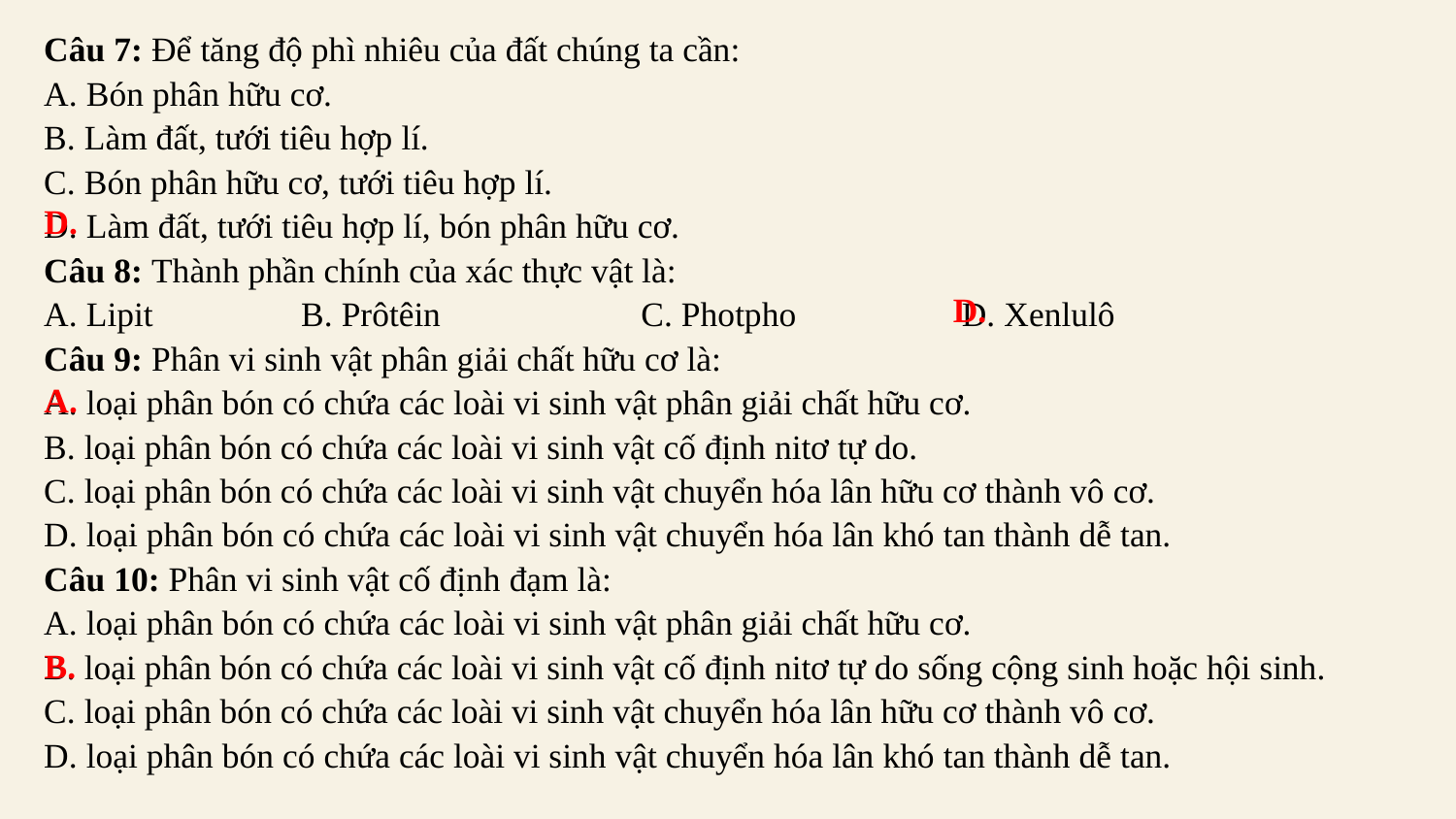

Câu 7: Để tăng độ phì nhiêu của đất chúng ta cần:
A. Bón phân hữu cơ.
B. Làm đất, tưới tiêu hợp lí.
C. Bón phân hữu cơ, tưới tiêu hợp lí.
D. Làm đất, tưới tiêu hợp lí, bón phân hữu cơ.
Câu 8: Thành phần chính của xác thực vật là:
A. Lipit                 B. Prôtêin                       C. Photpho                   D. Xenlulô
Câu 9: Phân vi sinh vật phân giải chất hữu cơ là:
A. loại phân bón có chứa các loài vi sinh vật phân giải chất hữu cơ.
B. loại phân bón có chứa các loài vi sinh vật cố định nitơ tự do.
C. loại phân bón có chứa các loài vi sinh vật chuyển hóa lân hữu cơ thành vô cơ.
D. loại phân bón có chứa các loài vi sinh vật chuyển hóa lân khó tan thành dễ tan.
Câu 10: Phân vi sinh vật cố định đạm là:
A. loại phân bón có chứa các loài vi sinh vật phân giải chất hữu cơ.
B. loại phân bón có chứa các loài vi sinh vật cố định nitơ tự do sống cộng sinh hoặc hội sinh.
C. loại phân bón có chứa các loài vi sinh vật chuyển hóa lân hữu cơ thành vô cơ.
D. loại phân bón có chứa các loài vi sinh vật chuyển hóa lân khó tan thành dễ tan.
D.
D.
A.
B.